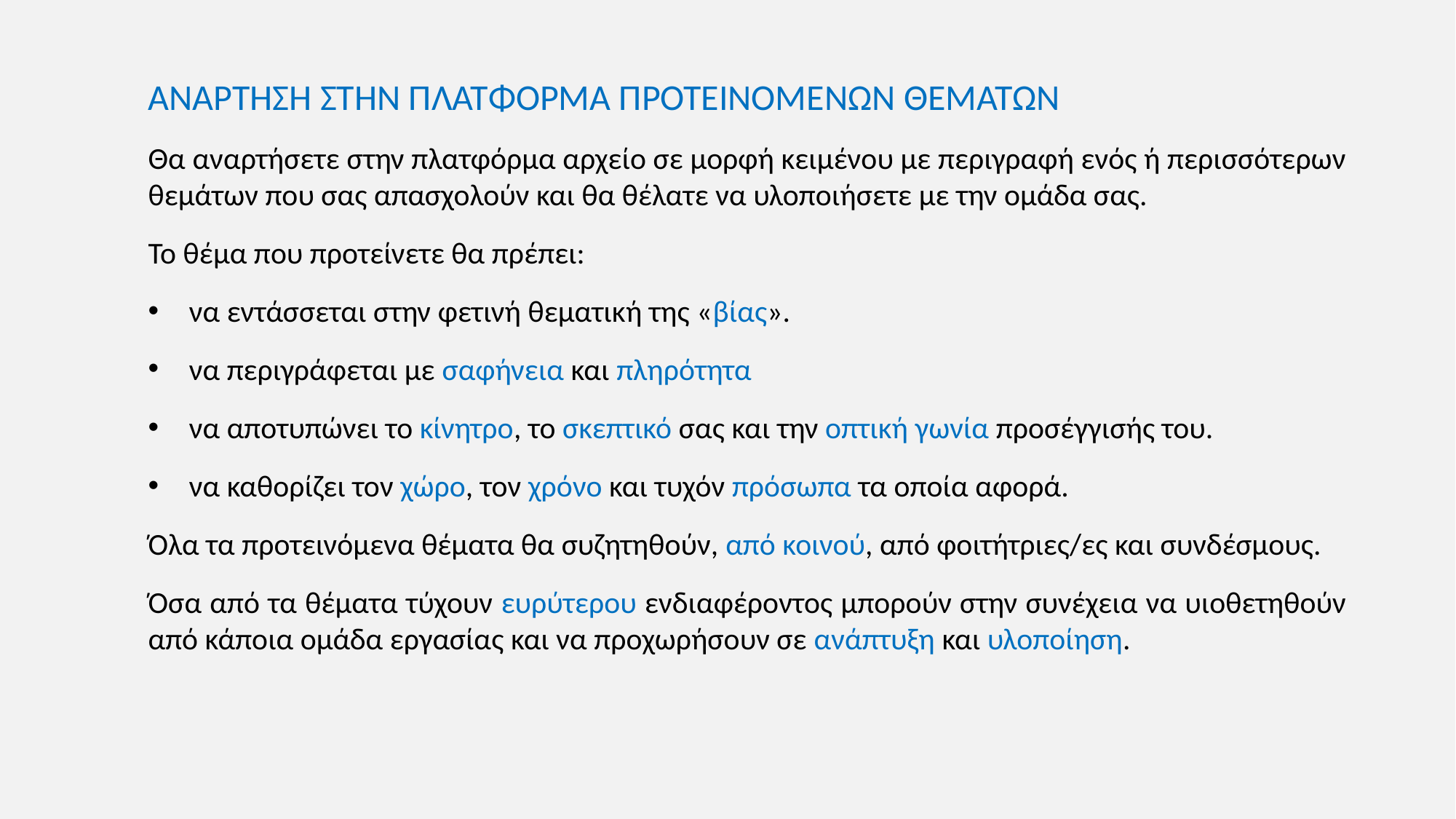

ΑΝΑΡΤΗΣΗ ΣΤΗΝ ΠΛΑΤΦΟΡΜΑ ΠΡΟΤΕΙΝΟΜΕΝΩΝ ΘΕΜΑΤΩΝ

Θα αναρτήσετε στην πλατφόρμα αρχείο σε μορφή κειμένου με περιγραφή ενός ή περισσότερων θεμάτων που σας απασχολούν και θα θέλατε να υλοποιήσετε με την ομάδα σας.

Το θέμα που προτείνετε θα πρέπει:

να εντάσσεται στην φετινή θεματική της «βίας».

να περιγράφεται με σαφήνεια και πληρότητα

να αποτυπώνει το κίνητρο, το σκεπτικό σας και την οπτική γωνία προσέγγισής του.

να καθορίζει τον χώρο, τον χρόνο και τυχόν πρόσωπα τα οποία αφορά.

Όλα τα προτεινόμενα θέματα θα συζητηθούν, από κοινού, από φοιτήτριες/ες και συνδέσμους.

Όσα από τα θέματα τύχουν ευρύτερου ενδιαφέροντος μπορούν στην συνέχεια να υιοθετηθούν από κάποια ομάδα εργασίας και να προχωρήσουν σε ανάπτυξη και υλοποίηση.